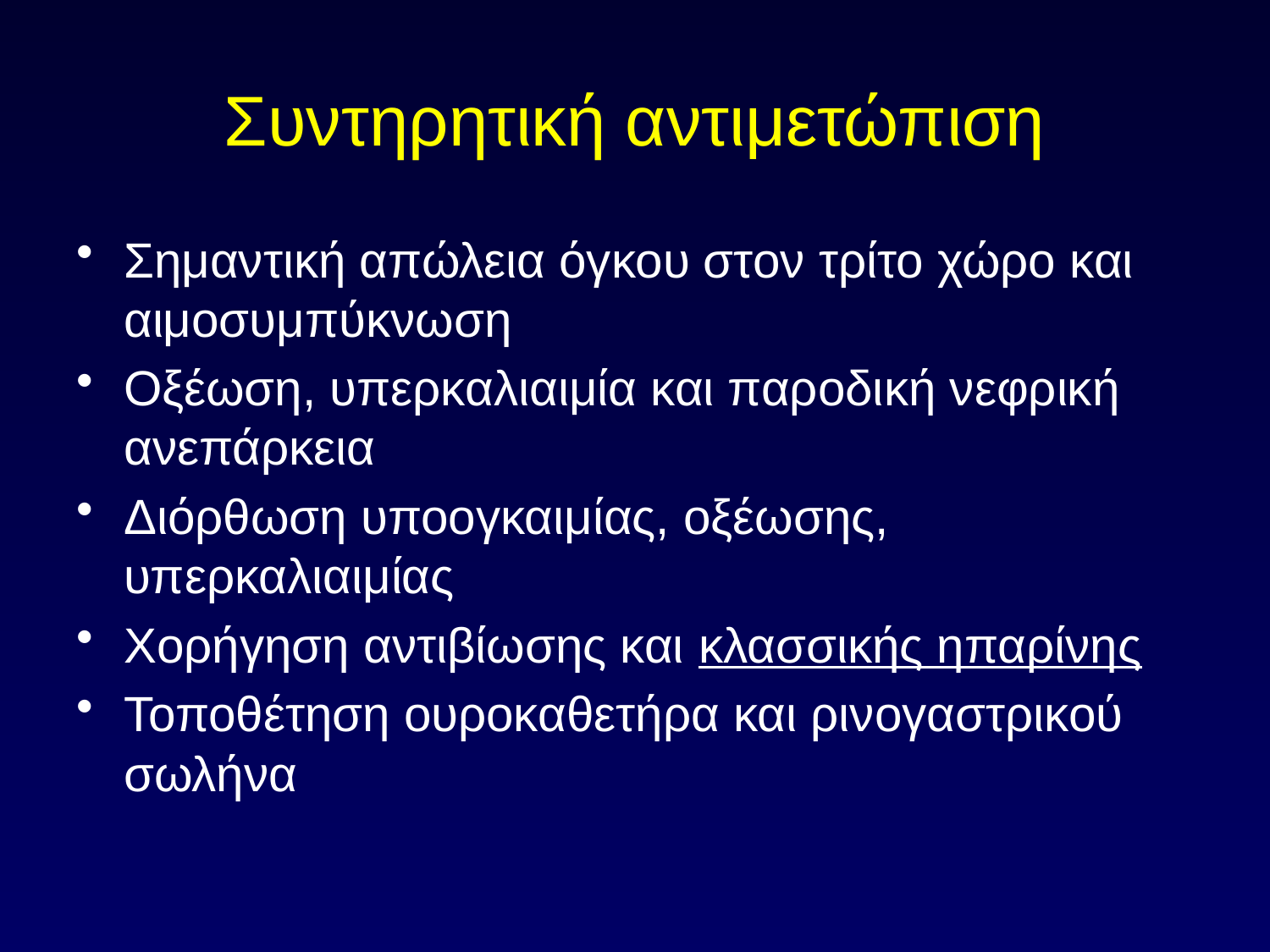

# Συντηρητική αντιμετώπιση
Σημαντική απώλεια όγκου στον τρίτο χώρο και αιμοσυμπύκνωση
Οξέωση, υπερκαλιαιμία και παροδική νεφρική ανεπάρκεια
Διόρθωση υποογκαιμίας, οξέωσης, υπερκαλιαιμίας
Χορήγηση αντιβίωσης και κλασσικής ηπαρίνης
Τοποθέτηση ουροκαθετήρα και ρινογαστρικού σωλήνα